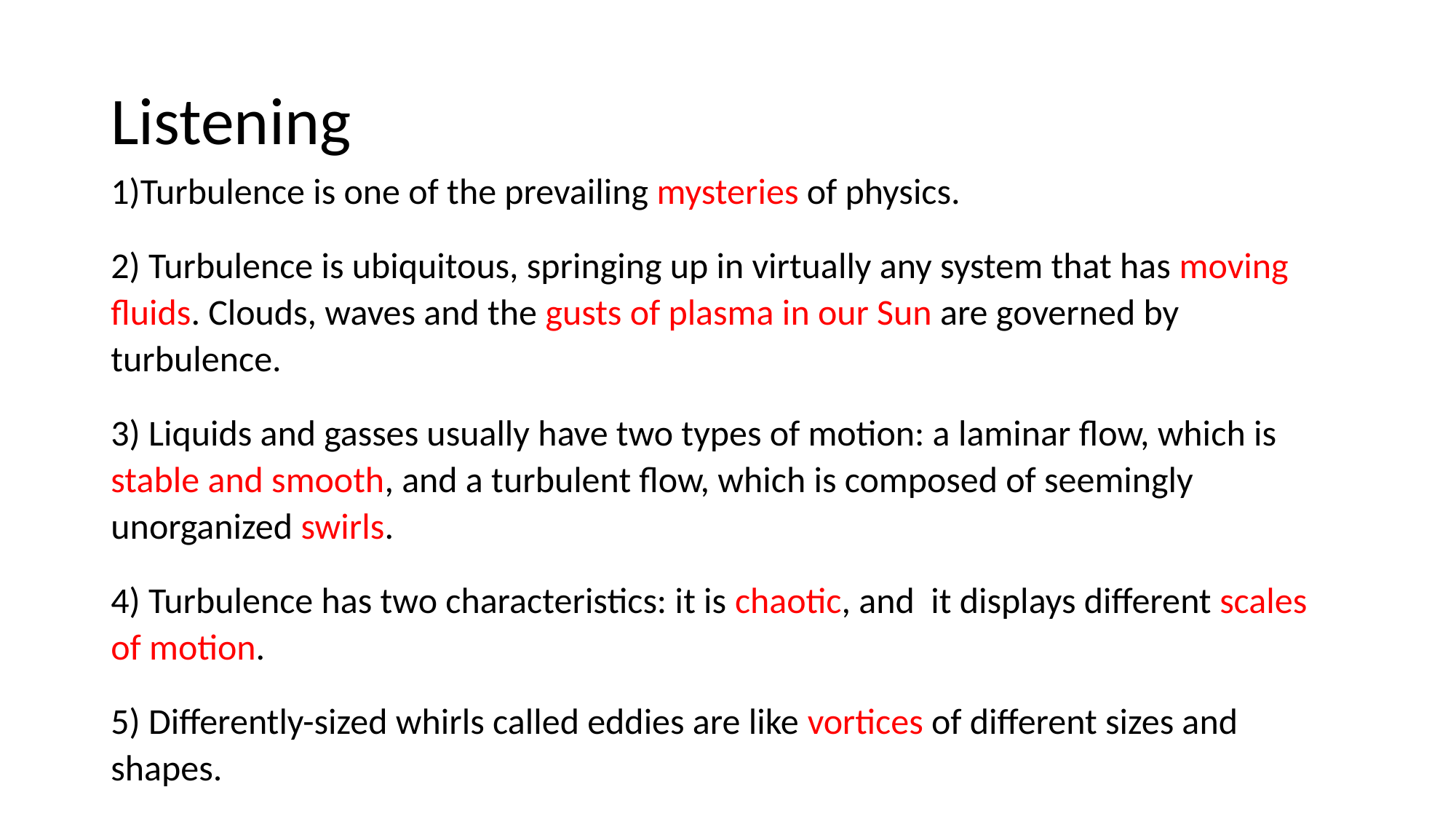

# Listening
1)Turbulence is one of the prevailing mysteries of physics.
2) Turbulence is ubiquitous, springing up in virtually any system that has moving fluids. Clouds, waves and the gusts of plasma in our Sun are governed by turbulence.
3) Liquids and gasses usually have two types of motion: a laminar flow, which is stable and smooth, and a turbulent flow, which is composed of seemingly unorganized swirls.
4) Turbulence has two characteristics: it is chaotic, and  it displays different scales of motion.
5) Differently-sized whirls called eddies are like vortices of different sizes and shapes.